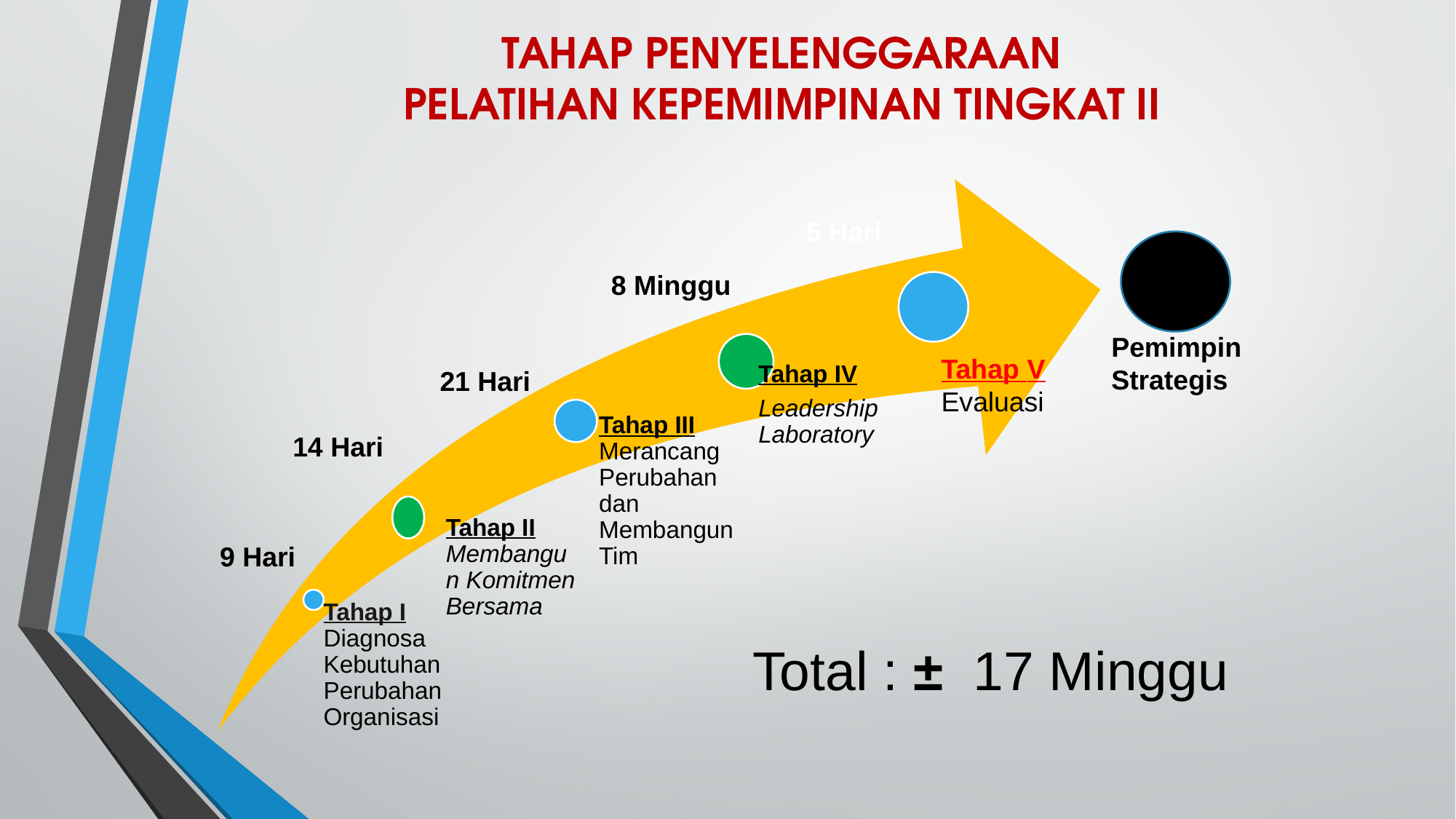

# TAHAP PENYELENGGARAAN PELATIHAN KEPEMIMPINAN TINGKAT II
Tahap I Diagnosa Kebutuhan Perubahan Organisasi
Tahap II Membangun Komitmen Bersama
Tahap III Merancang Perubahan dan Membangun Tim
Tahap IV
Leadership Laboratory

 5 Hari

8 Minggu
Pemimpin
Strategis
Tahap V Evaluasi
21 Hari
14 Hari
9 Hari
Total : ±  17 Minggu